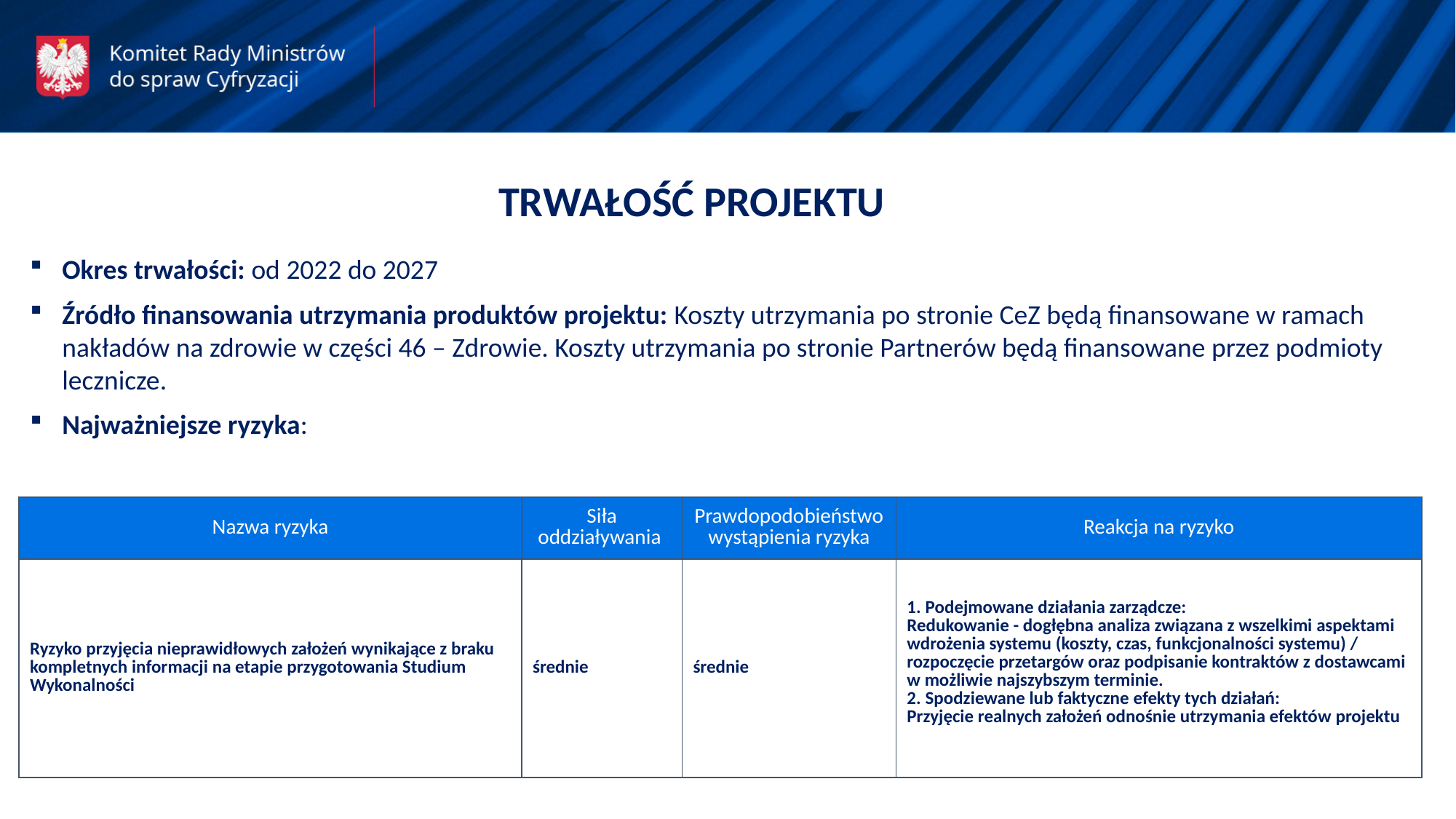

TRWAŁOŚĆ PROJEKTU
Okres trwałości: od 2022 do 2027
Źródło finansowania utrzymania produktów projektu: Koszty utrzymania po stronie CeZ będą finansowane w ramach nakładów na zdrowie w części 46 – Zdrowie. Koszty utrzymania po stronie Partnerów będą finansowane przez podmioty lecznicze.
Najważniejsze ryzyka:
| Nazwa ryzyka | Siła oddziaływania | Prawdopodobieństwo wystąpienia ryzyka | Reakcja na ryzyko |
| --- | --- | --- | --- |
| Ryzyko przyjęcia nieprawidłowych założeń wynikające z braku kompletnych informacji na etapie przygotowania Studium Wykonalności | średnie | średnie | 1. Podejmowane działania zarządcze: Redukowanie - dogłębna analiza związana z wszelkimi aspektami wdrożenia systemu (koszty, czas, funkcjonalności systemu) / rozpoczęcie przetargów oraz podpisanie kontraktów z dostawcami w możliwie najszybszym terminie.  2. Spodziewane lub faktyczne efekty tych działań:  Przyjęcie realnych założeń odnośnie utrzymania efektów projektu |